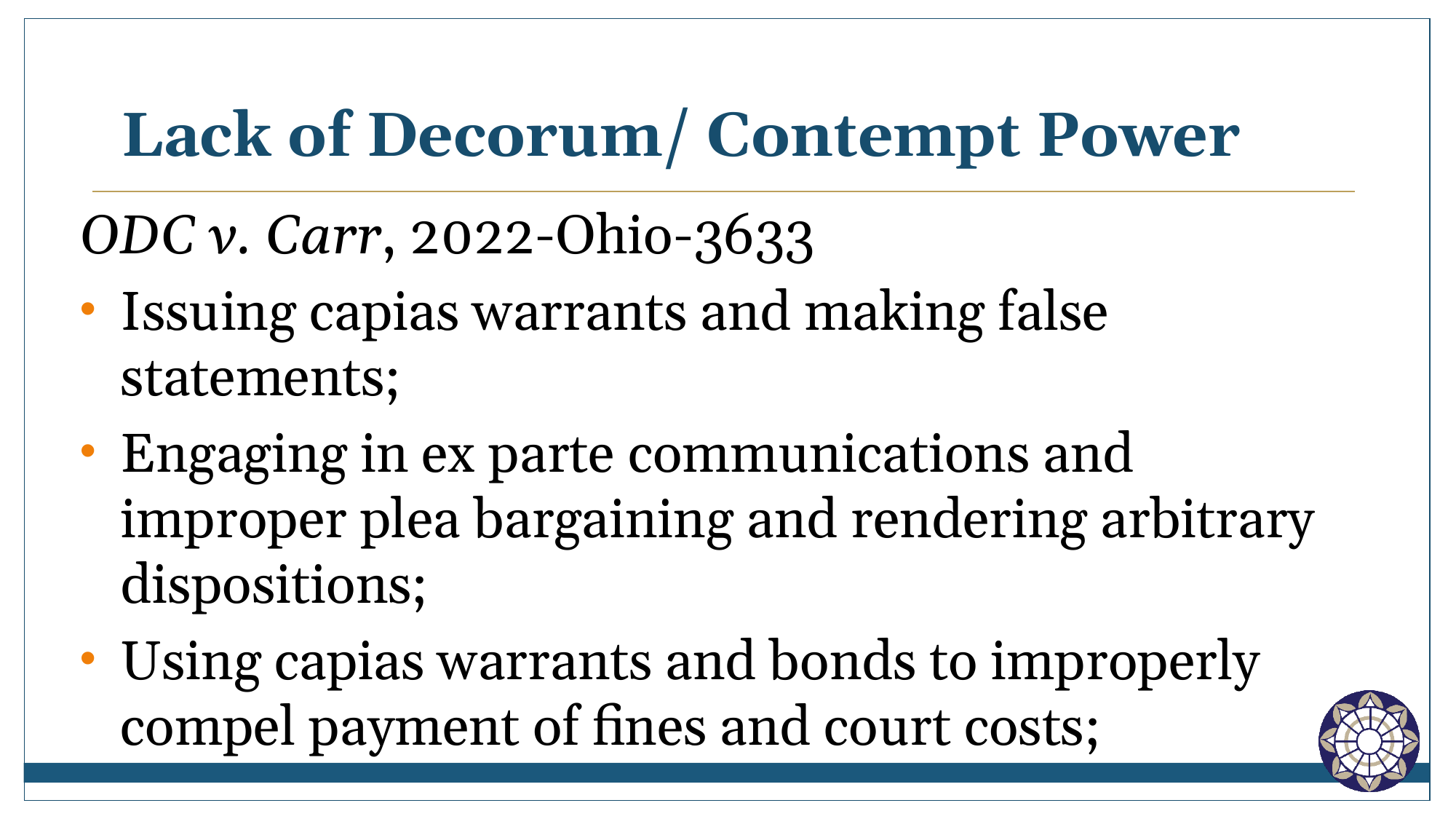

# Lack of Decorum/ Contempt Power
ODC v. Carr, 2022-Ohio-3633
Issuing capias warrants and making false statements;
Engaging in ex parte communications and improper plea bargaining and rendering arbitrary dispositions;
Using capias warrants and bonds to improperly compel payment of fines and court costs;